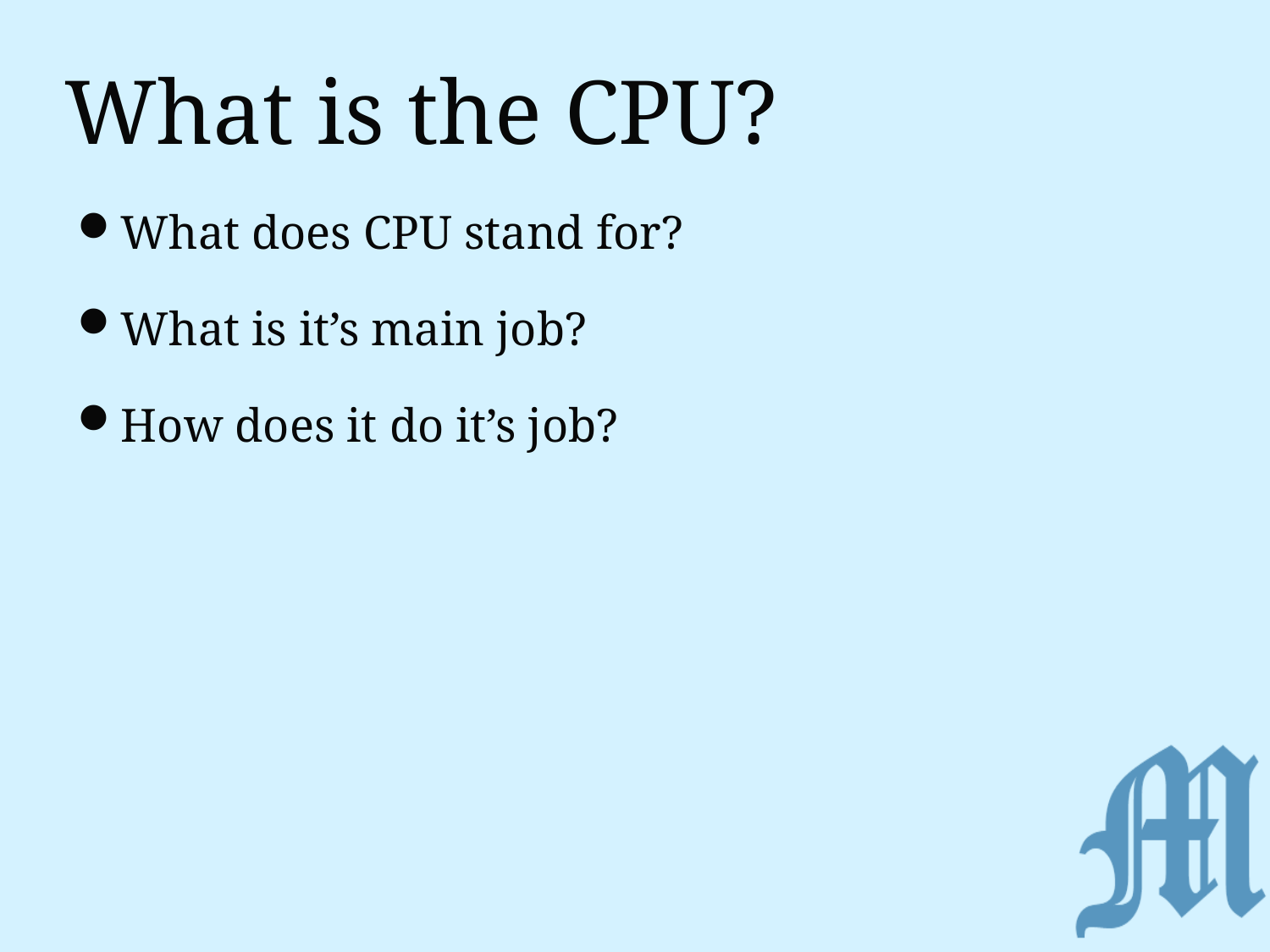

# What is the CPU?
What does CPU stand for?
What is it’s main job?
How does it do it’s job?